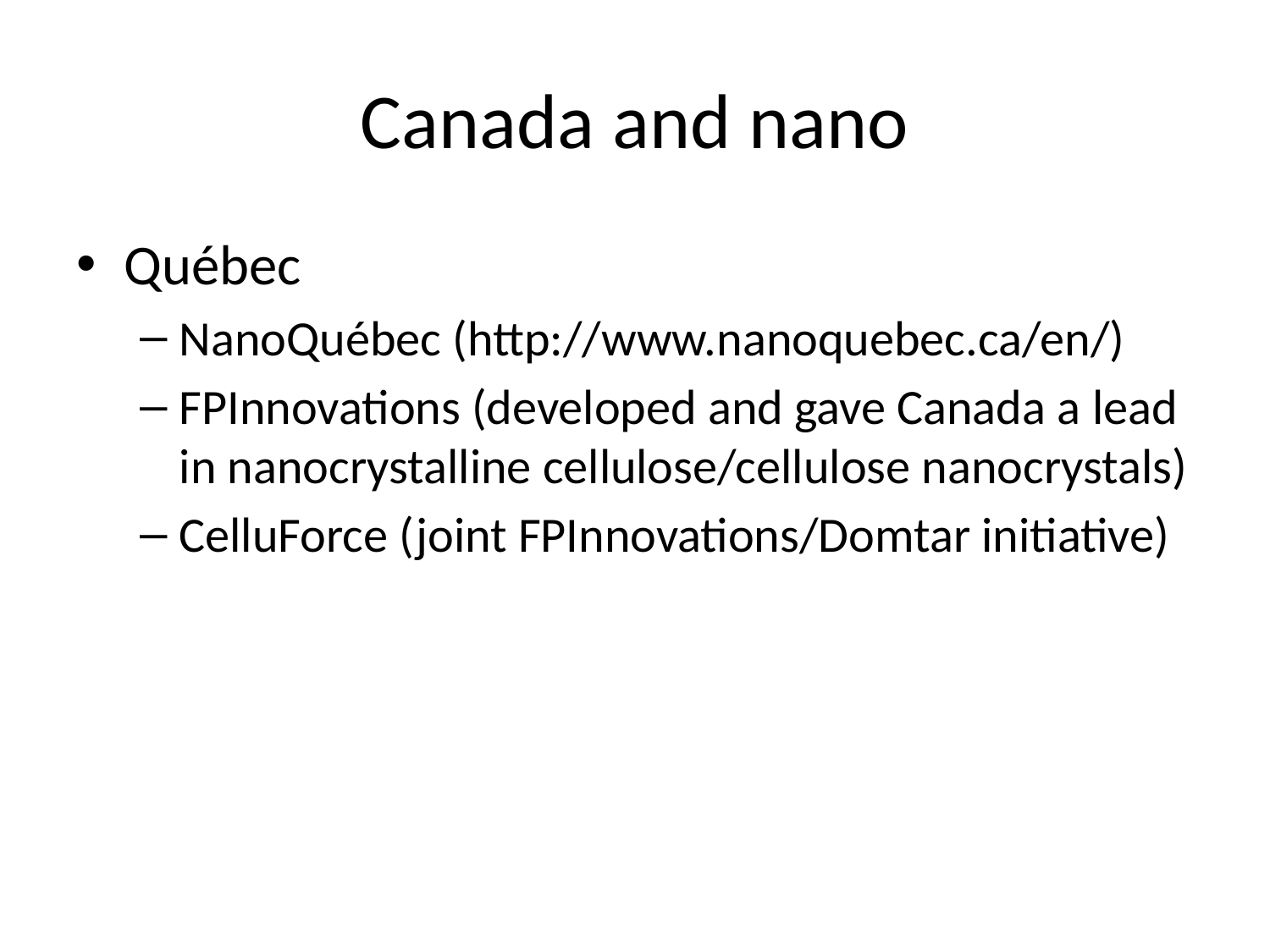

# Canada and nano
Québec
NanoQuébec (http://www.nanoquebec.ca/en/)
FPInnovations (developed and gave Canada a lead in nanocrystalline cellulose/cellulose nanocrystals)
CelluForce (joint FPInnovations/Domtar initiative)